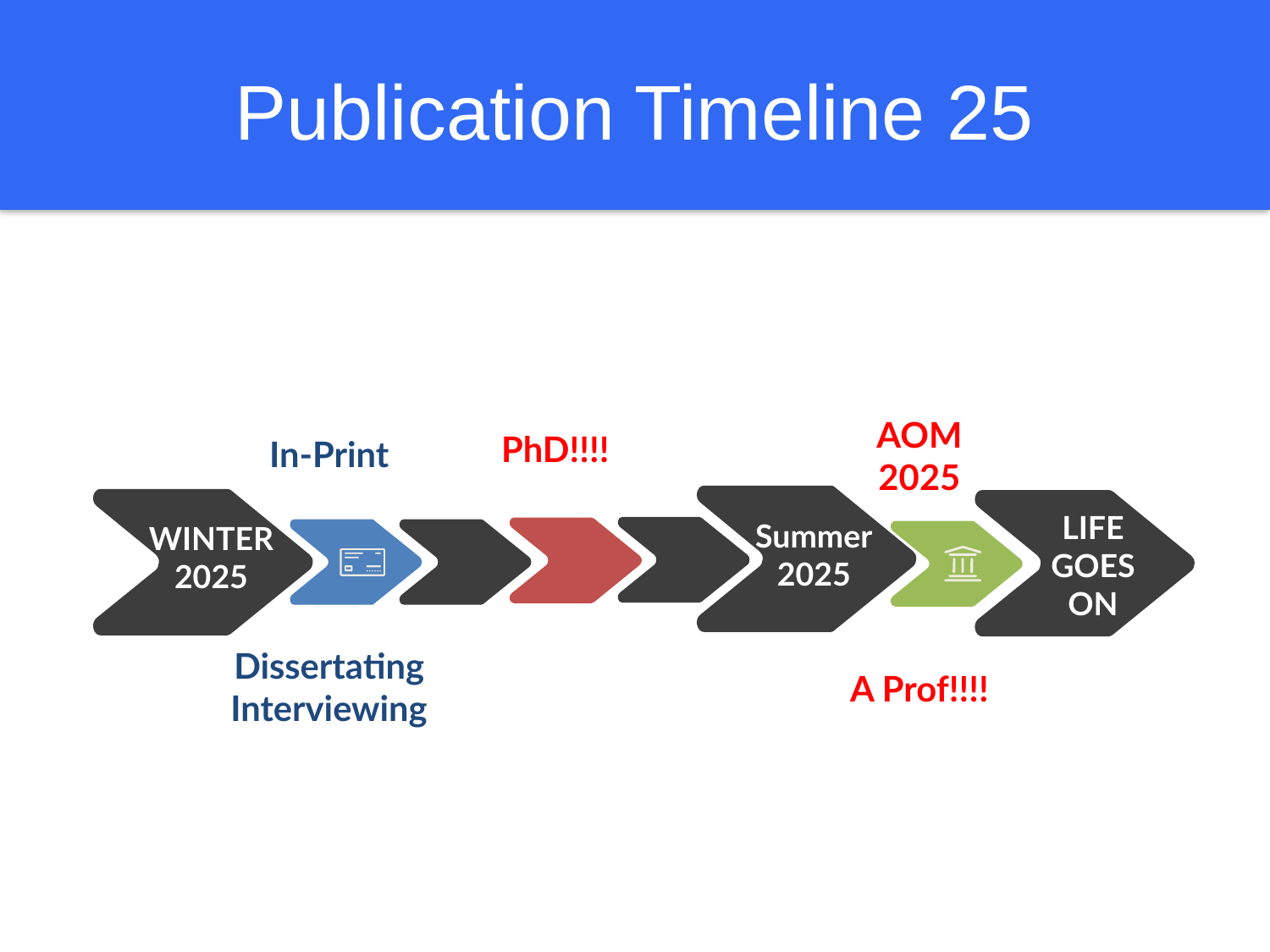

Publication Timeline 25
AOM
2025

A Prof!!!!
PhD!!!!

In-Print

Dissertating
Interviewing

LIFE GOES ON
Summer
2025
WINTER
2025